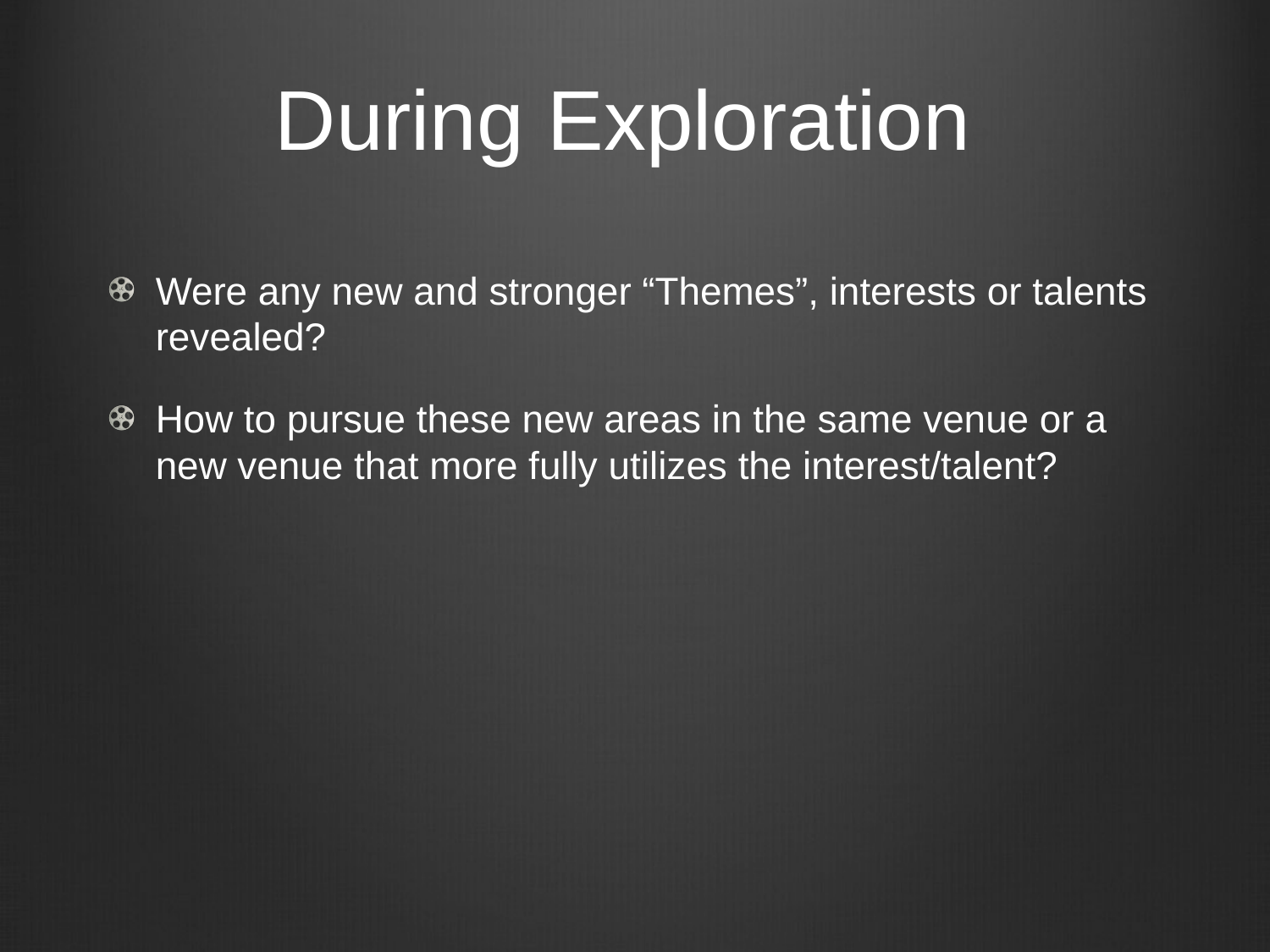

# During Exploration
Were any new and stronger “Themes”, interests or talents revealed?
How to pursue these new areas in the same venue or a new venue that more fully utilizes the interest/talent?